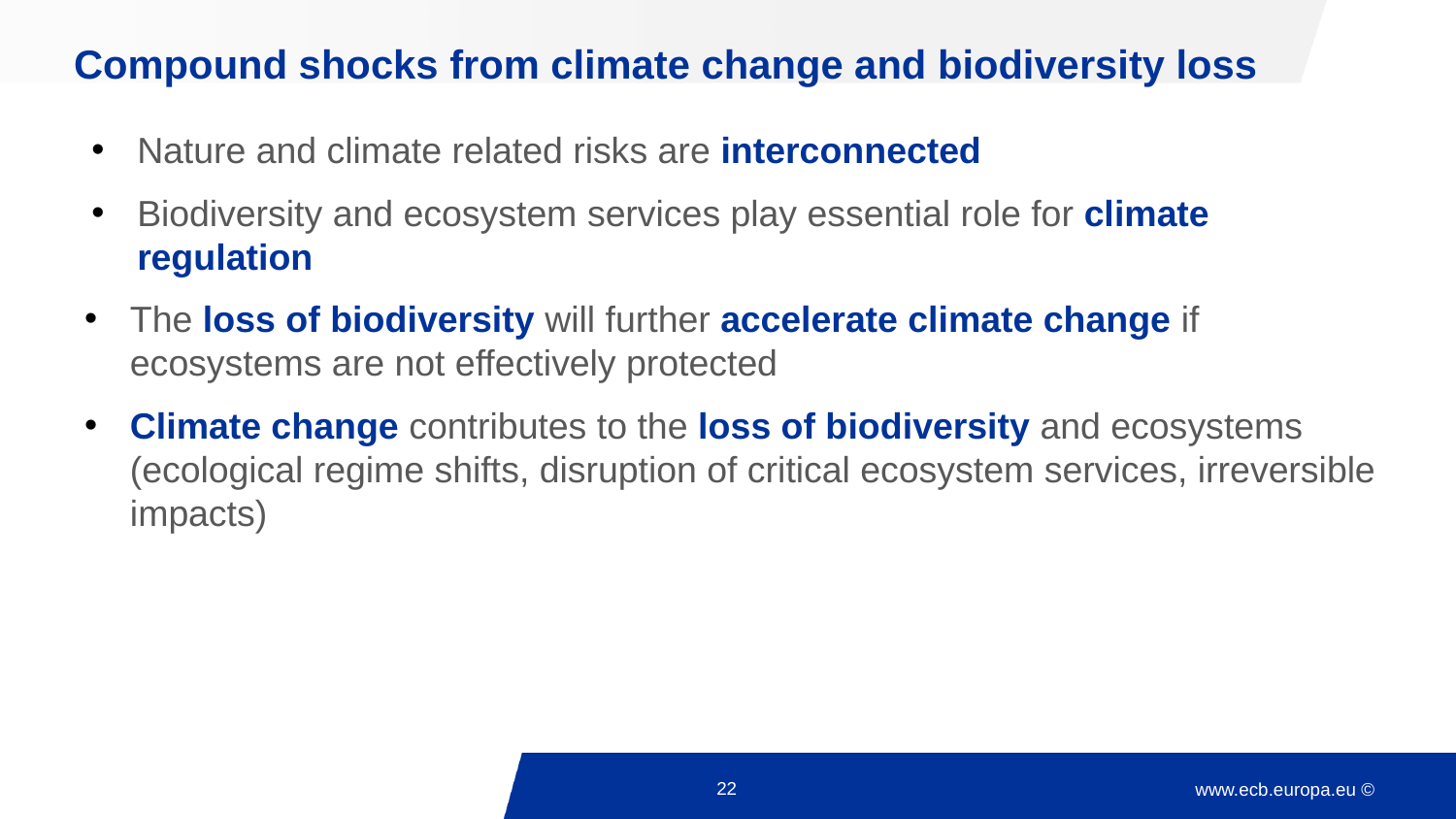

# Compound shocks from climate change and biodiversity loss
Nature and climate related risks are interconnected
Biodiversity and ecosystem services play essential role for climate regulation
The loss of biodiversity will further accelerate climate change if ecosystems are not effectively protected
Climate change contributes to the loss of biodiversity and ecosystems (ecological regime shifts, disruption of critical ecosystem services, irreversible impacts)

22